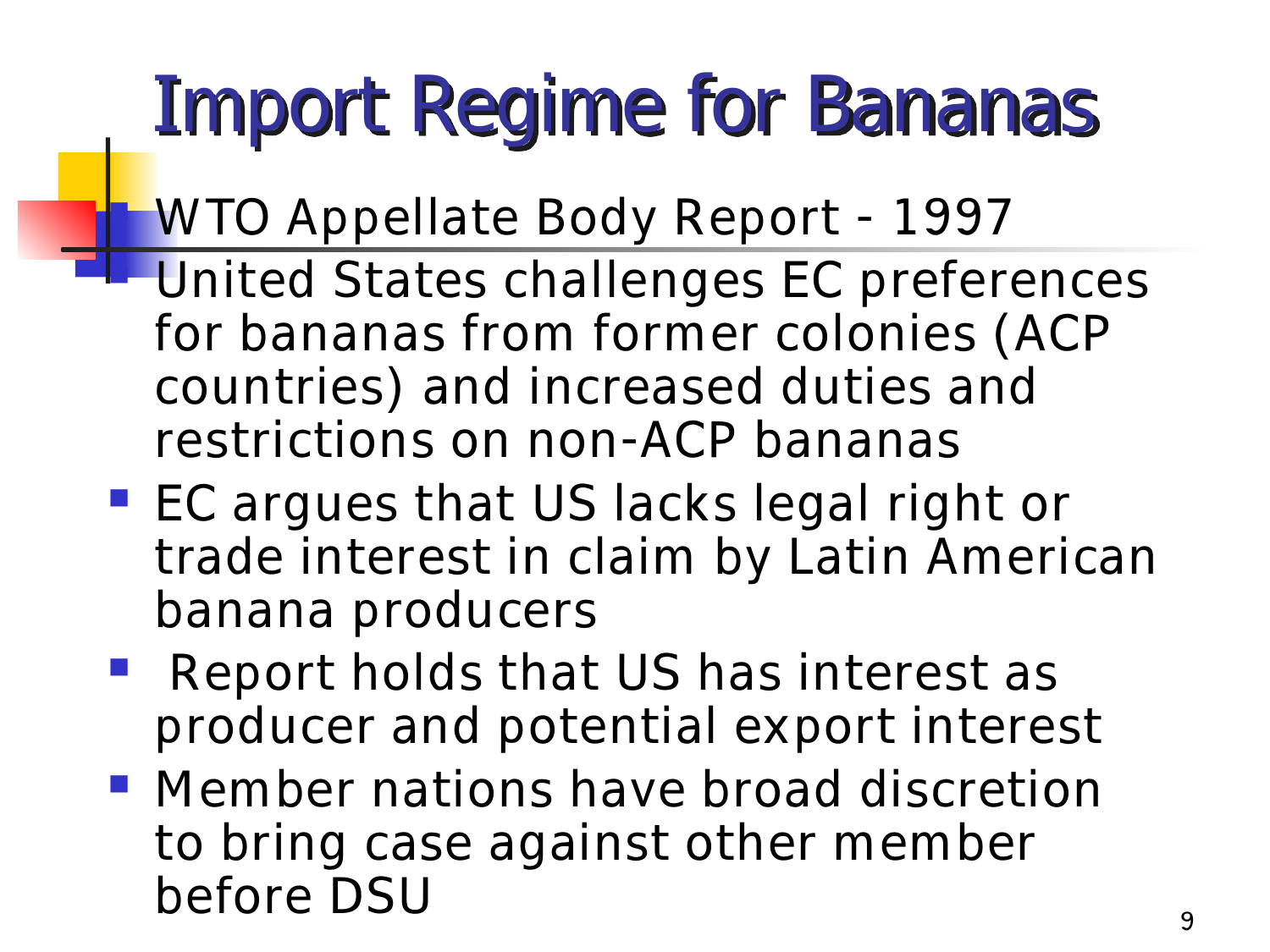

# Import Regime for Bananas

WTO Appellate Body Report - 1997
United States challenges EC preferences for bananas from former colonies (ACP countries) and increased duties and restrictions on non-ACP bananas
EC argues that US lacks legal right or trade interest in claim by Latin American banana producers
 Report holds that US has interest as producer and potential export interest
Member nations have broad discretion to bring case against other member before DSU
9